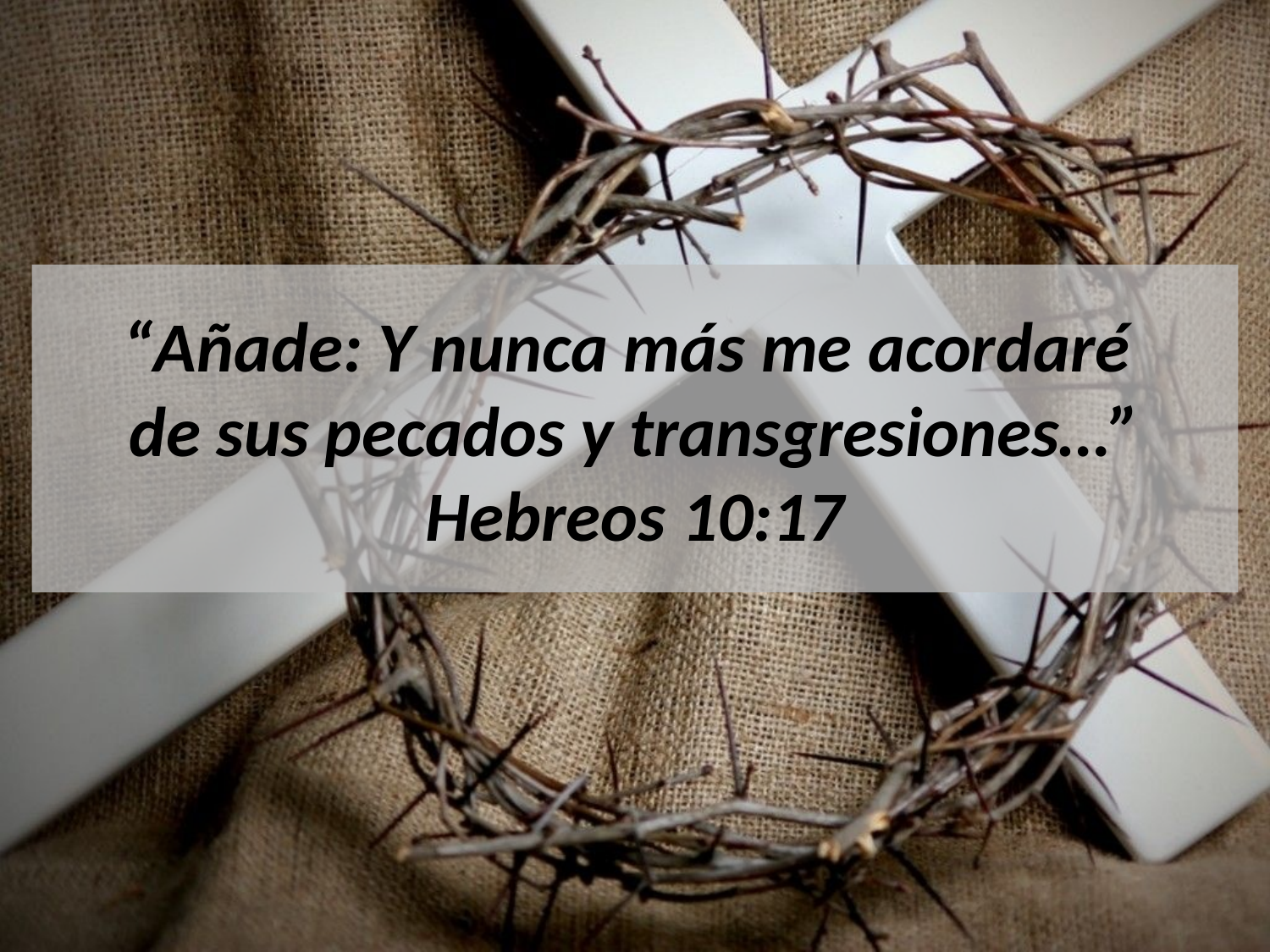

“Añade: Y nunca más me acordaré
de sus pecados y transgresiones…” Hebreos 10:17